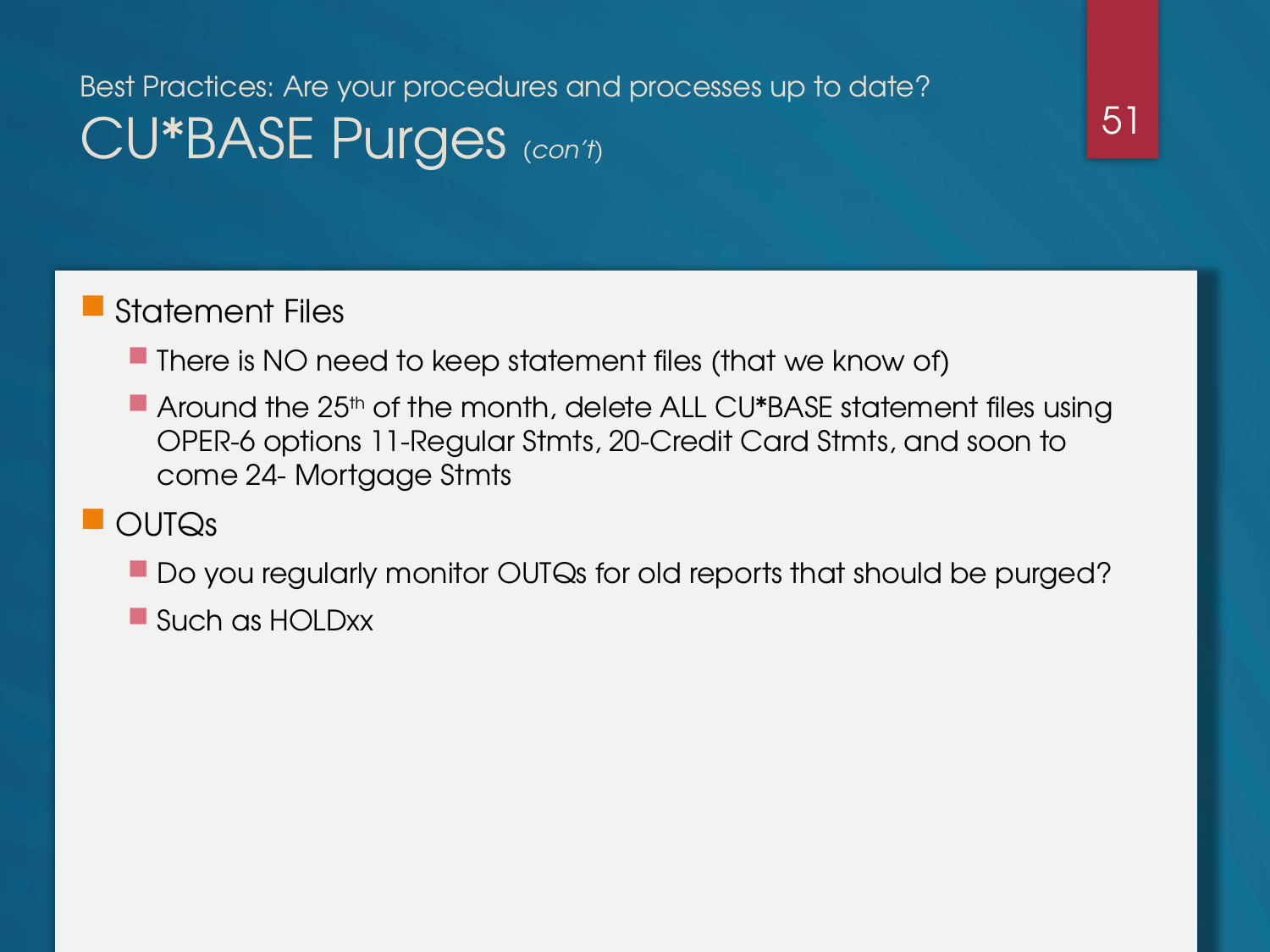

51
# Best Practices: Are your procedures and processes up to date? CU*BASE Purges (con’t)
Statement Files
There is NO need to keep statement files (that we know of)
Around the 25th of the month, delete ALL CU*BASE statement files using OPER-6 options 11-Regular Stmts, 20-Credit Card Stmts, and soon to come 24- Mortgage Stmts
OUTQs
Do you regularly monitor OUTQs for old reports that should be purged?
Such as HOLDxx